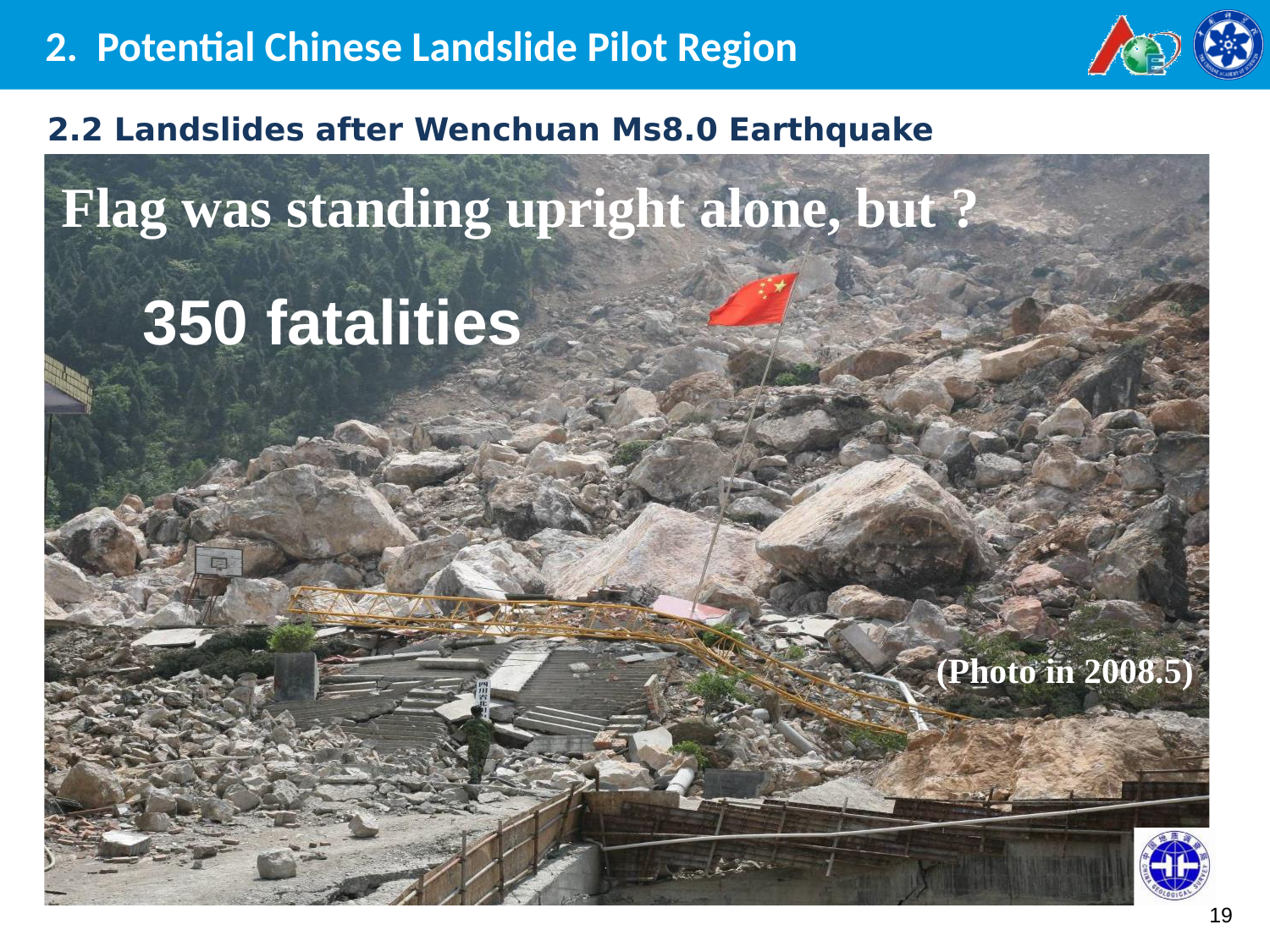

# 2.  Potential Chinese Landslide Pilot Region
2.2 Landslides after Wenchuan Ms8.0 Earthquake

Flag was standing upright alone, but ?
350 fatalities
(Photo in 2008.5)